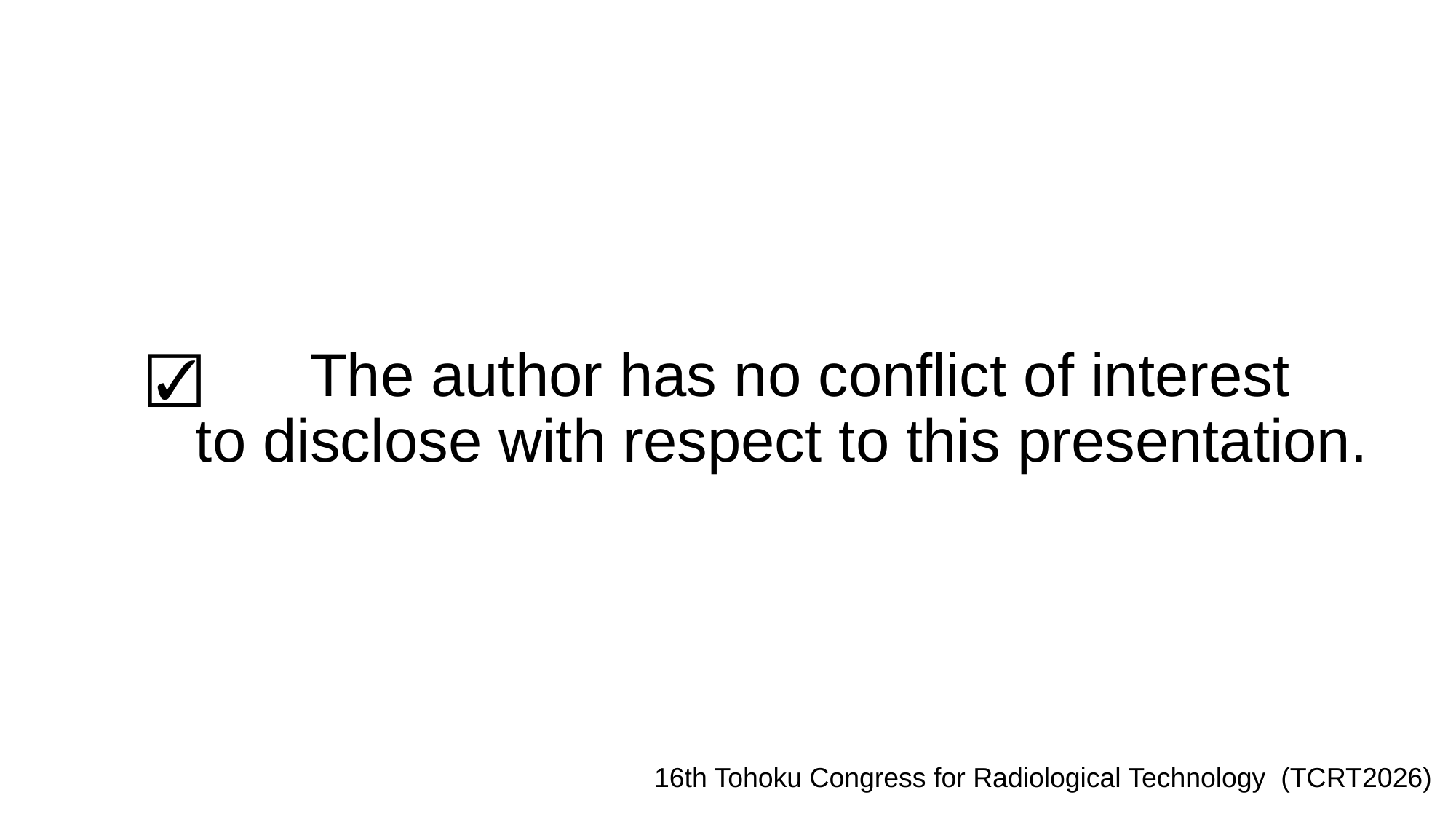

☑ 　 The author has no conflict of interest
	to disclose with respect to this presentation.
16th Tohoku Congress for Radiological Technology  (TCRT2026)